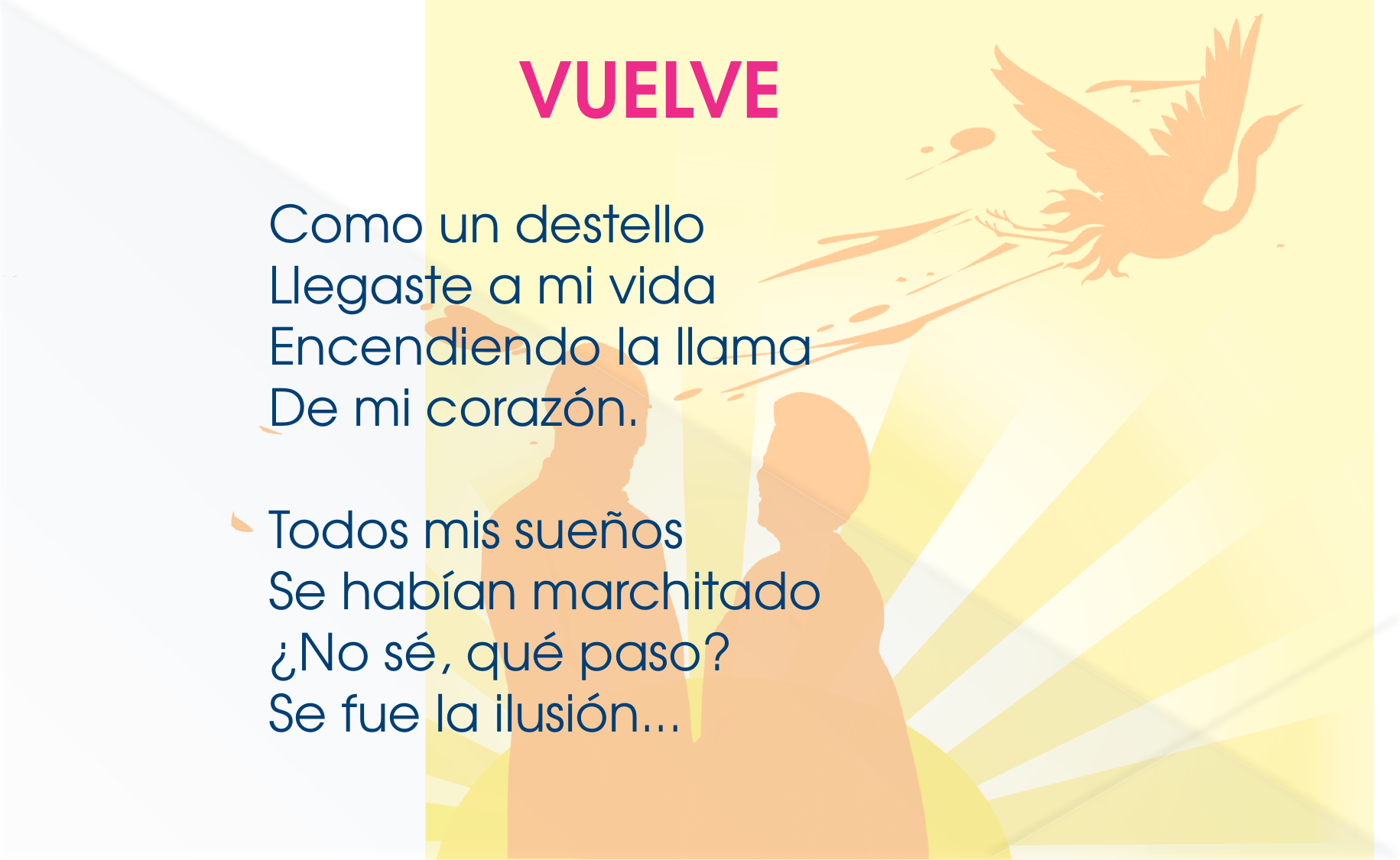

VUELVE

Como un destello 
Llegaste a mi vida 
Encendiendo la llama 
De mi corazón. 
Todos mis sueños 
Se habían marchitado 
¿No sé, qué paso? 
Se fue la ilusión...